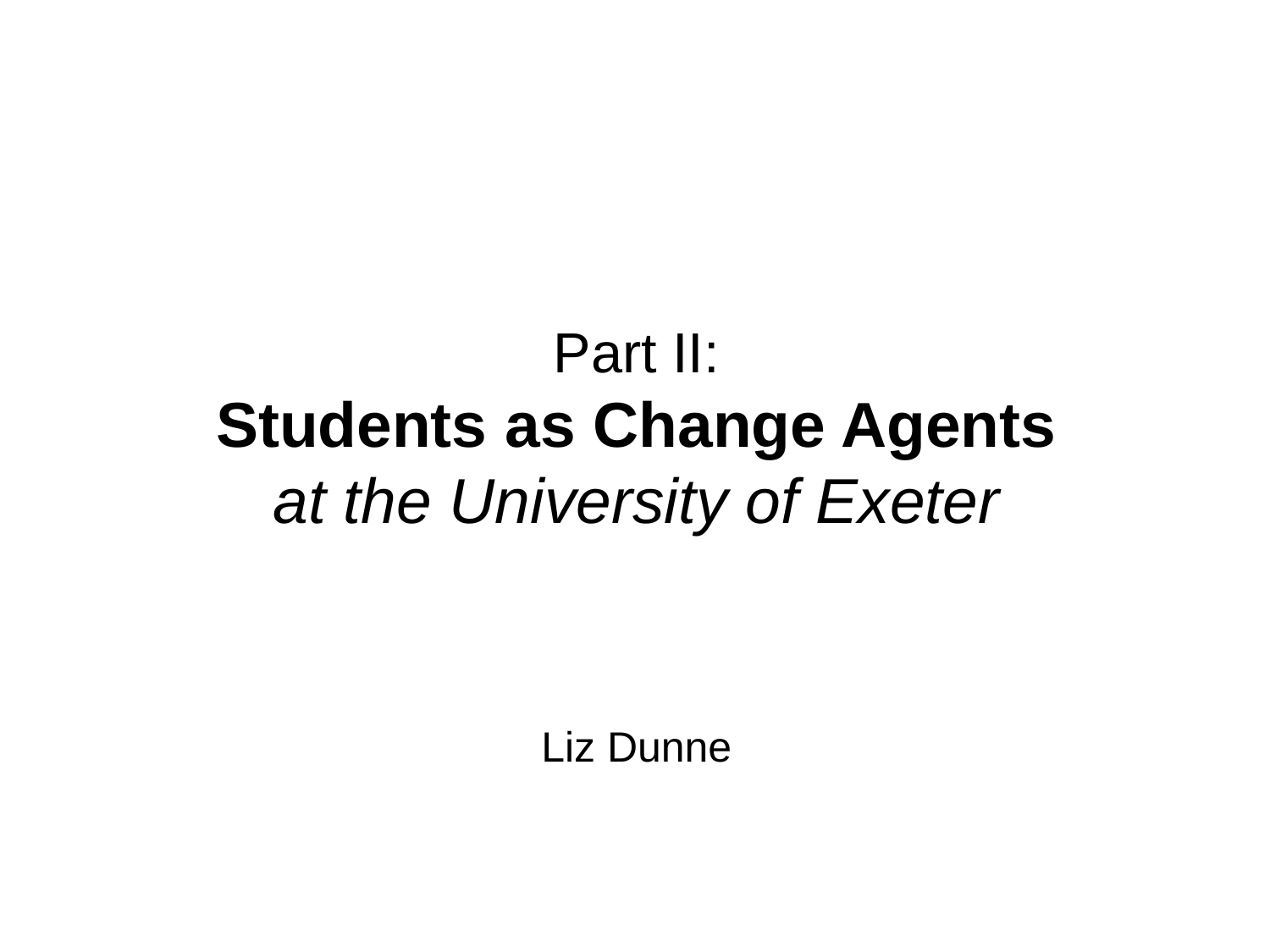

# Part II: Students as Change Agents at the University of Exeter
Liz Dunne